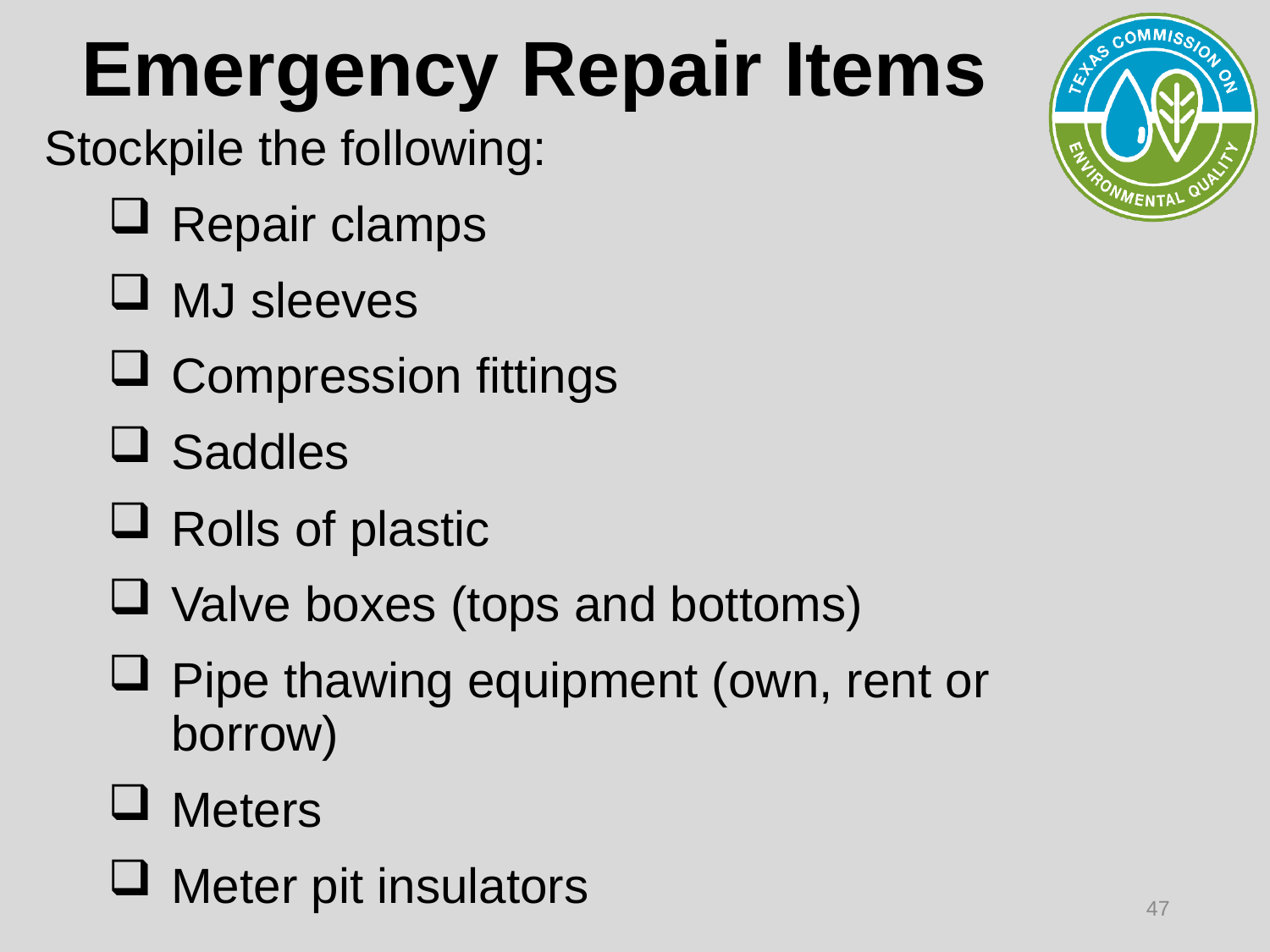

# Emergency Repair Items
Stockpile the following:
Repair clamps
MJ sleeves
Compression fittings
Saddles
Rolls of plastic
Valve boxes (tops and bottoms)
Pipe thawing equipment (own, rent or borrow)
Meters
Meter pit insulators

47